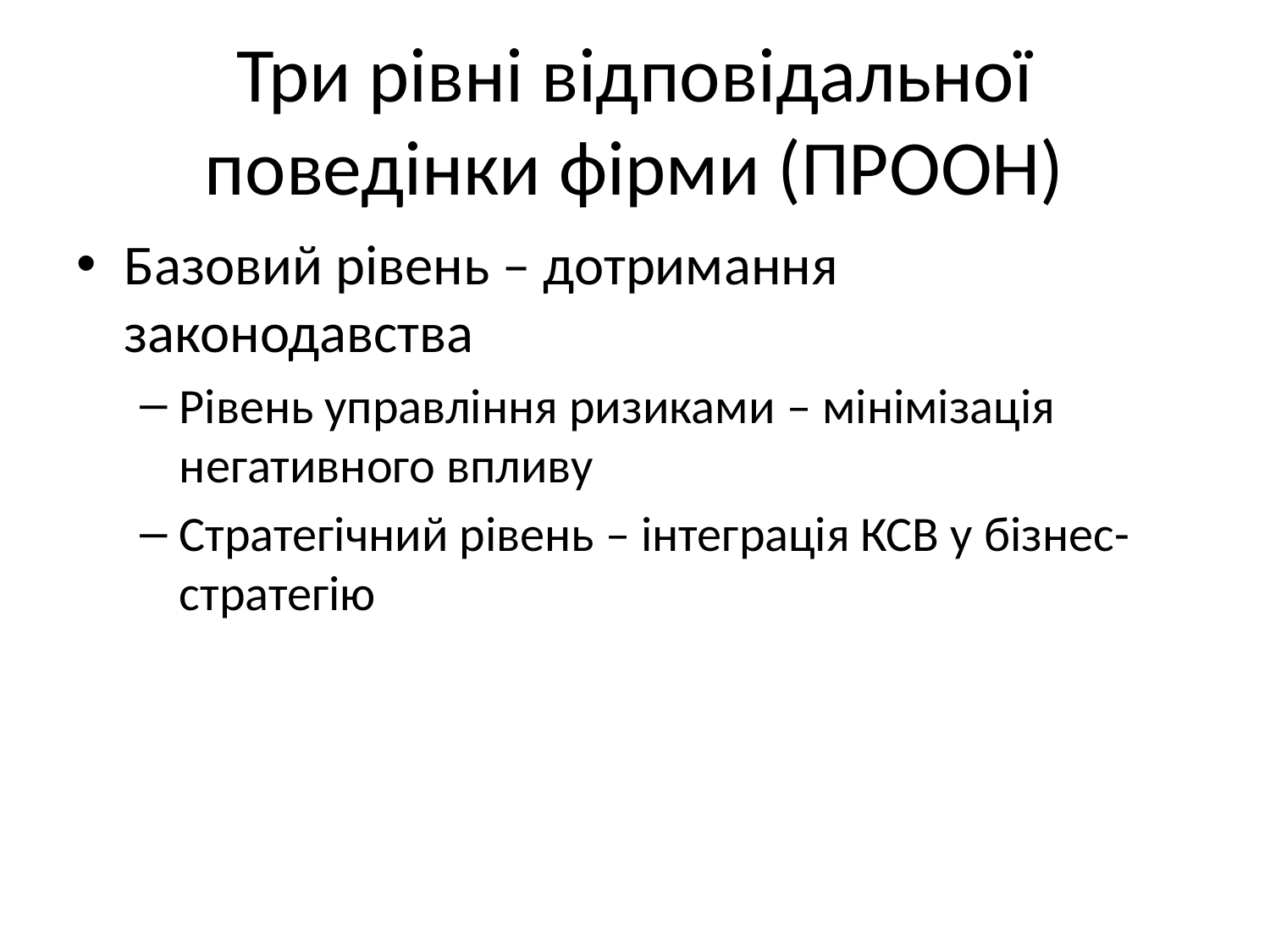

# Три рівні відповідальної поведінки фірми (ПРООН)
Базовий рівень – дотримання законодавства
Рівень управління ризиками – мінімізація негативного впливу
Стратегічний рівень – інтеграція КСВ у бізнес-стратегію